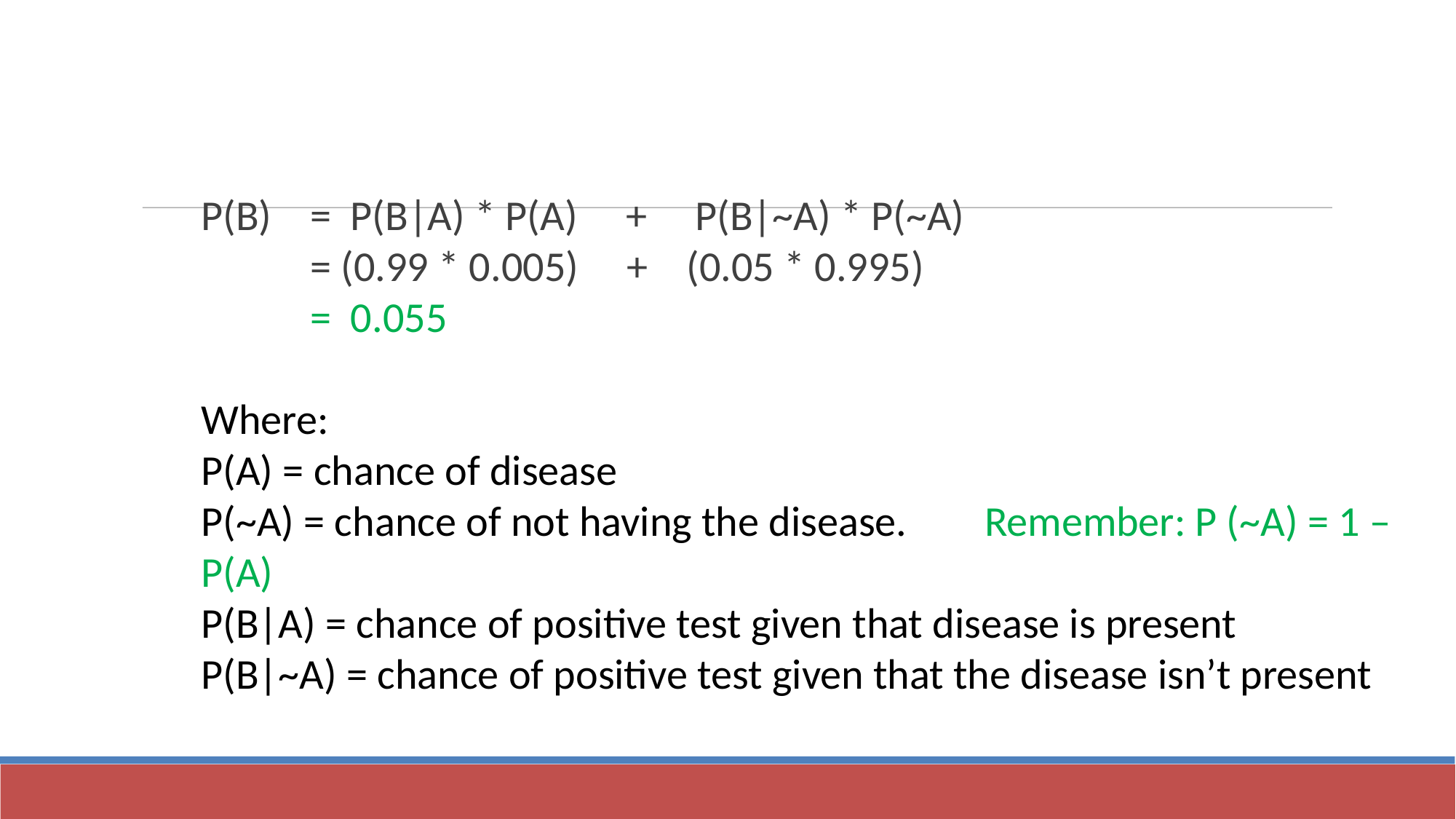

P(B) 	=  P(B|A) * P(A)     +     P(B|~A) * P(~A)
	= (0.99 * 0.005)     +    (0.05 * 0.995)
	=  0.055

Where:
P(A) = chance of disease
P(~A) = chance of not having the disease.        Remember: P (~A) = 1 – P(A)
P(B|A) = chance of positive test given that disease is present
P(B|~A) = chance of positive test given that the disease isn’t present